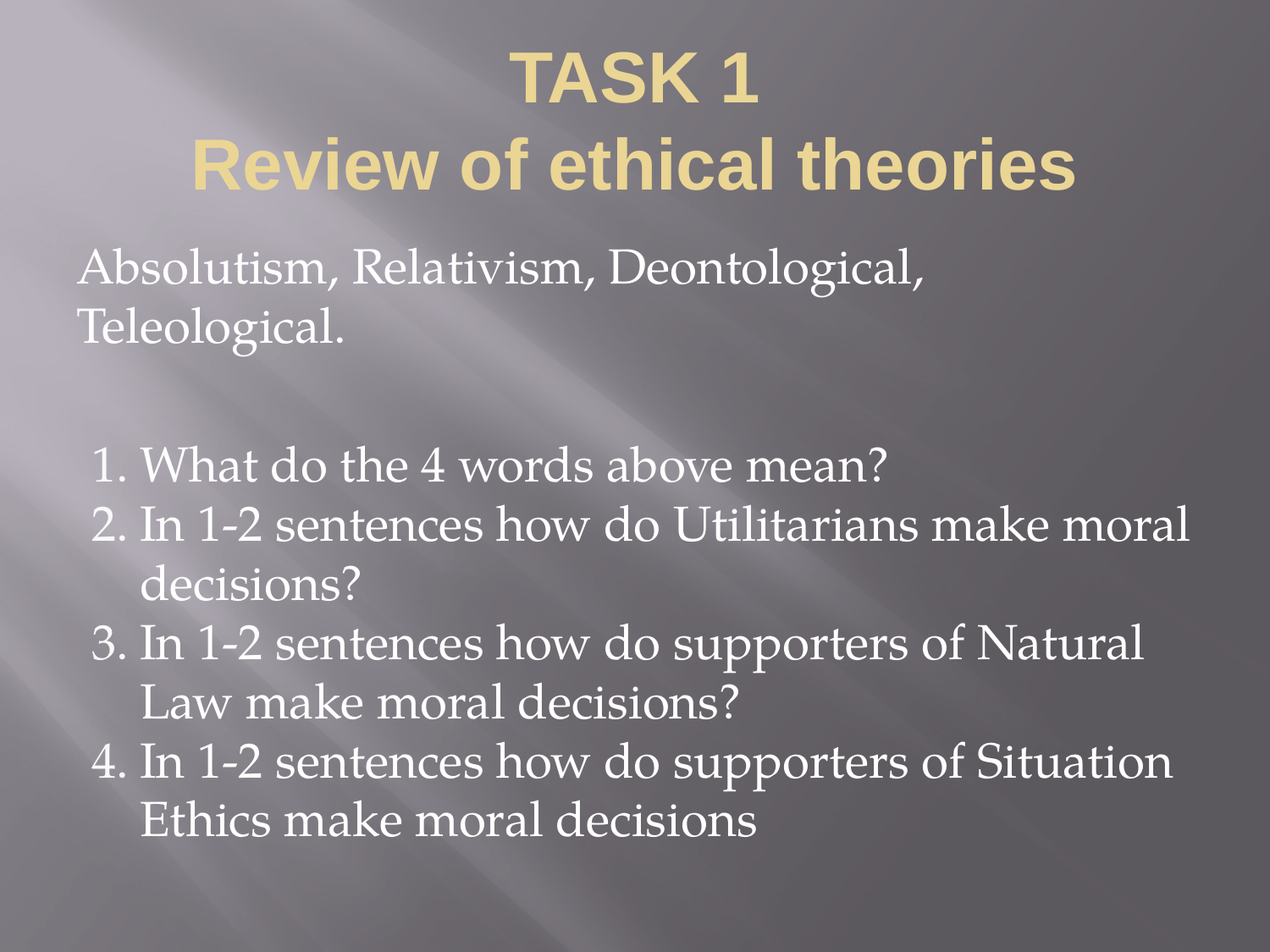

# TASK 1
Review of ethical theories
Absolutism, Relativism, Deontological, Teleological.

What do the 4 words above mean?
In 1-2 sentences how do Utilitarians make moral decisions?
In 1-2 sentences how do supporters of Natural Law make moral decisions?
In 1-2 sentences how do supporters of Situation Ethics make moral decisions